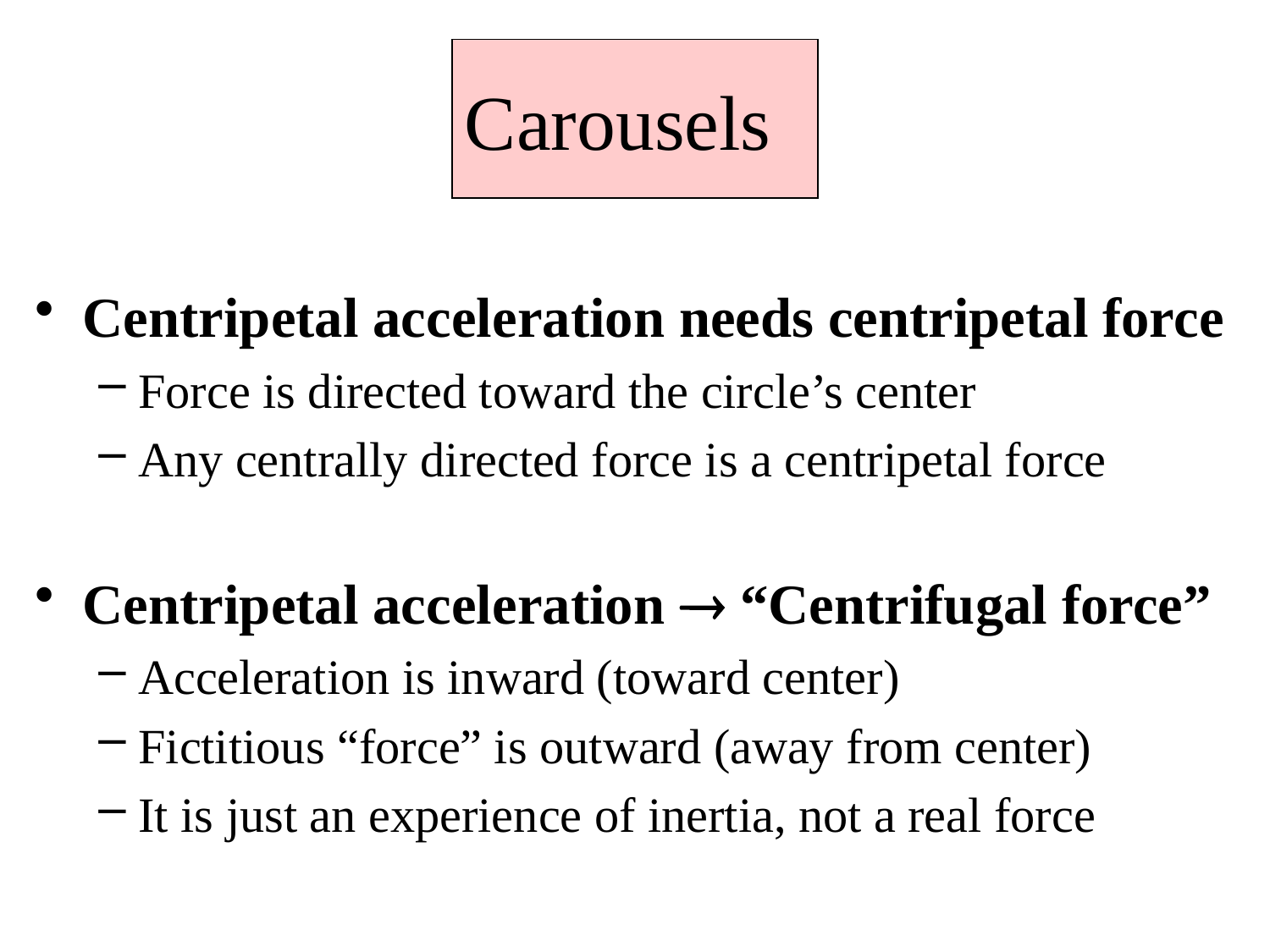

Carousels
Centripetal acceleration needs centripetal force
Force is directed toward the circle’s center
Any centrally directed force is a centripetal force

Centripetal acceleration → “Centrifugal force”
Acceleration is inward (toward center)
Fictitious “force” is outward (away from center)
It is just an experience of inertia, not a real force